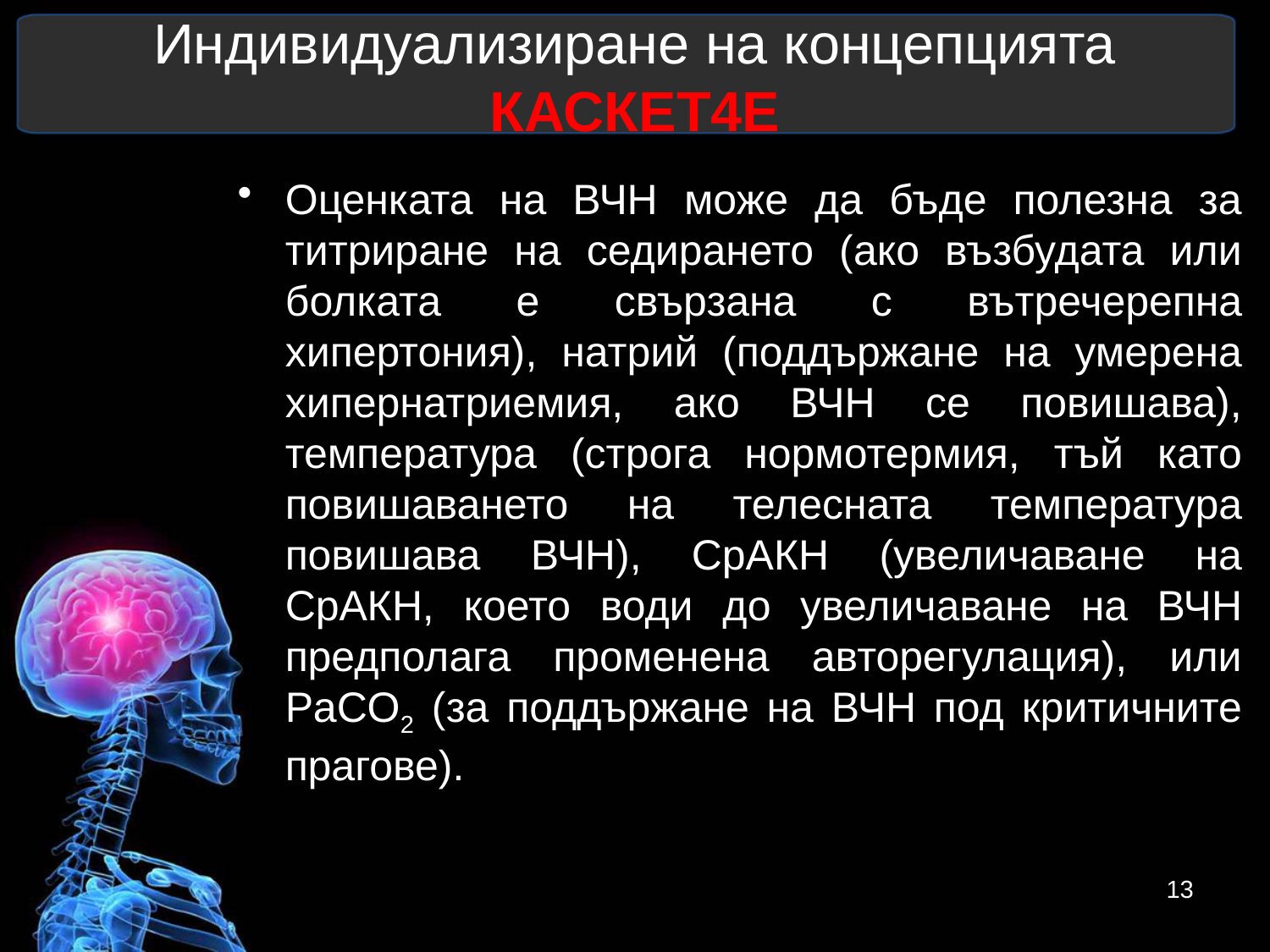

# Индивидуализиране на концепцията КАСКЕТ4Е
Оценката на ВЧН може да бъде полезна за титриране на седирането (ако възбудата или болката е свързана с вътречерепна хипертония), натрий (поддържане на умерена хипернатриемия, ако ВЧН се повишава), температура (строга нормотермия, тъй като повишаването на телесната температура повишава ВЧН), СрАКН (увеличаване на СрАКН, което води до увеличаване на ВЧН предполага променена авторегулация), или PaCO2 (за поддържане на ВЧН под критичните прагове).
13